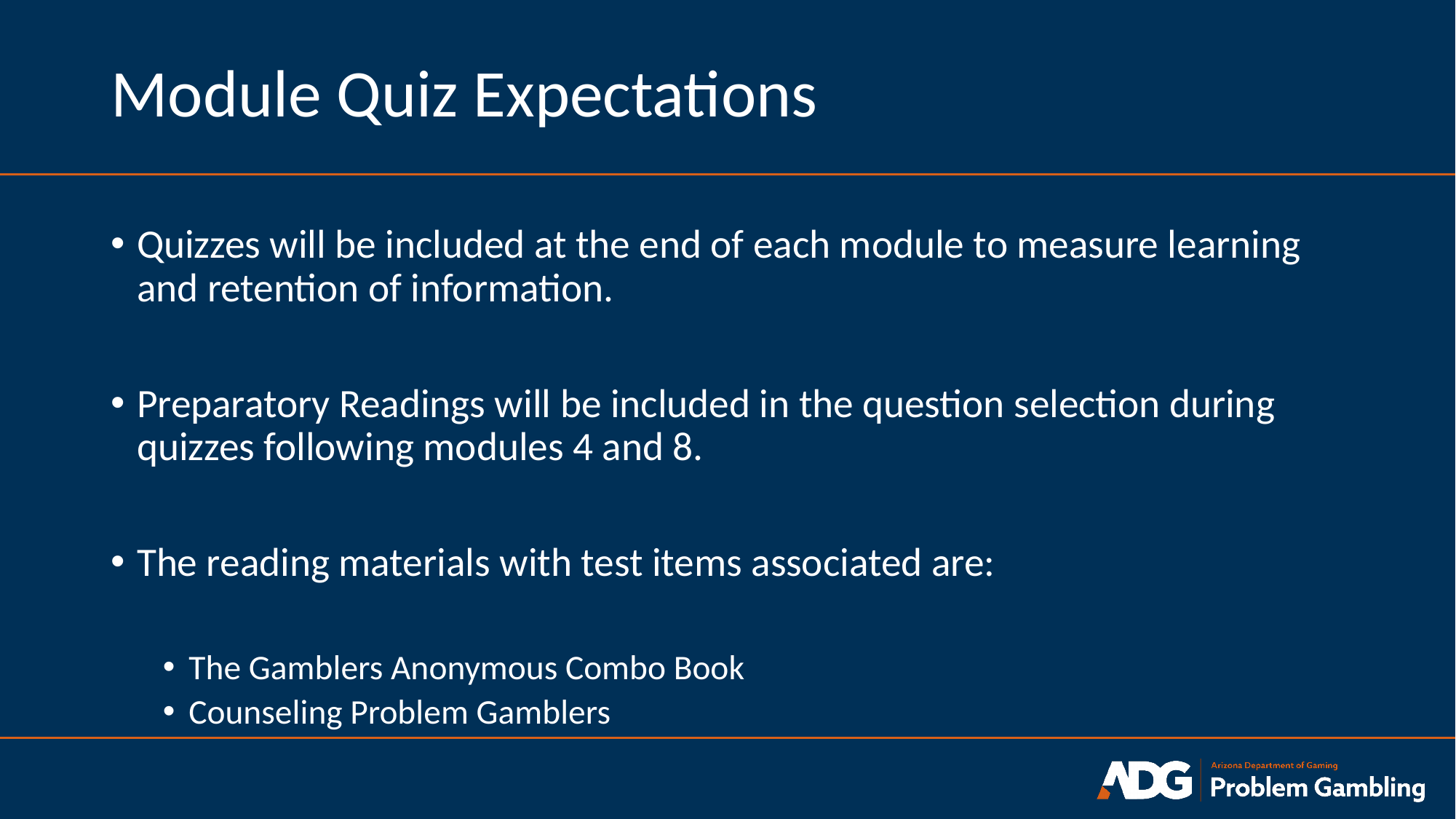

# Module Quiz Expectations
Quizzes will be included at the end of each module to measure learning and retention of information.

Preparatory Readings will be included in the question selection during quizzes following modules 4 and 8.

The reading materials with test items associated are:

The Gamblers Anonymous Combo Book
Counseling Problem Gamblers